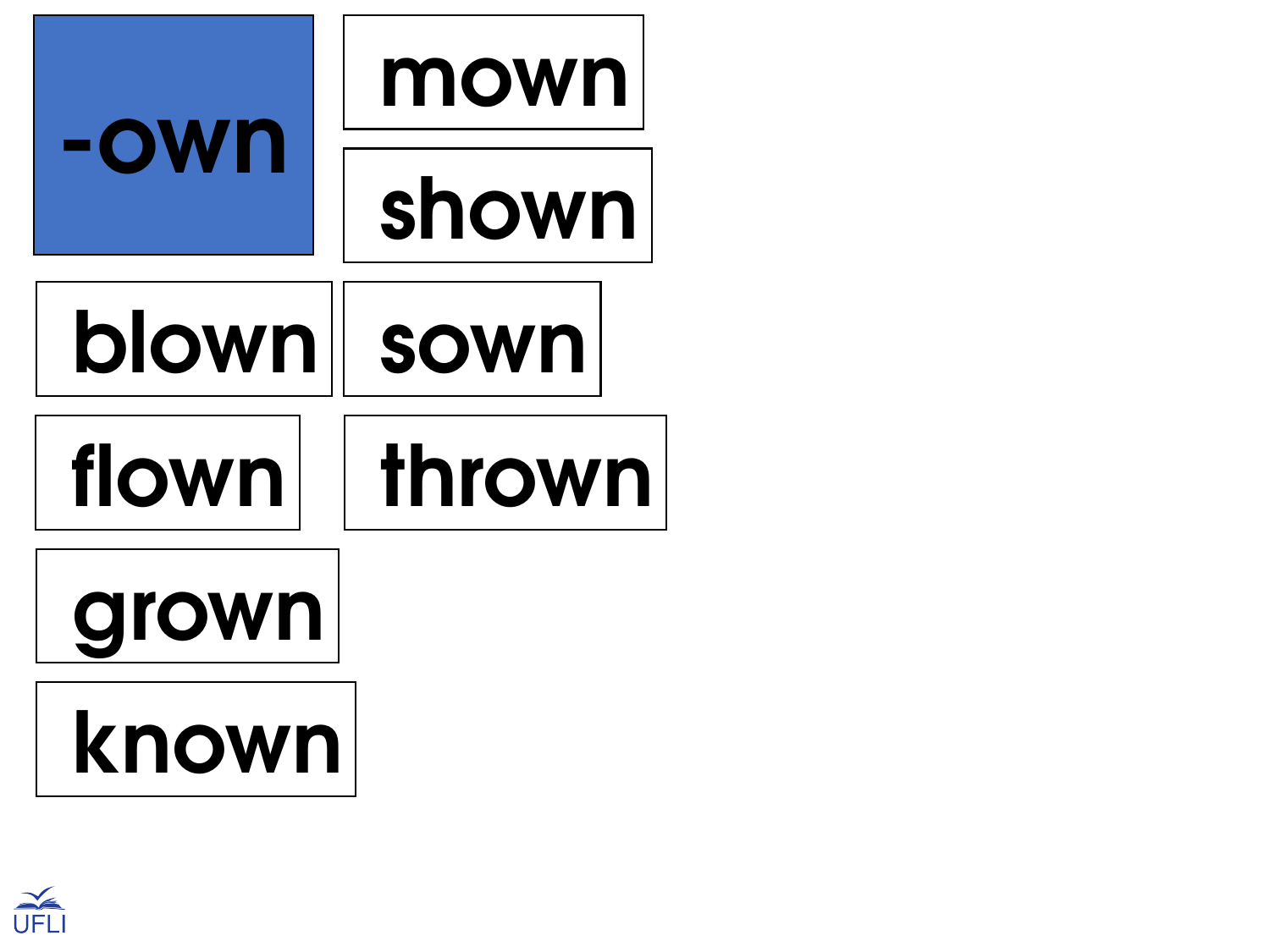

-own
 mown
 shown
 blown
 sown
 flown
 thrown
 grown
 known